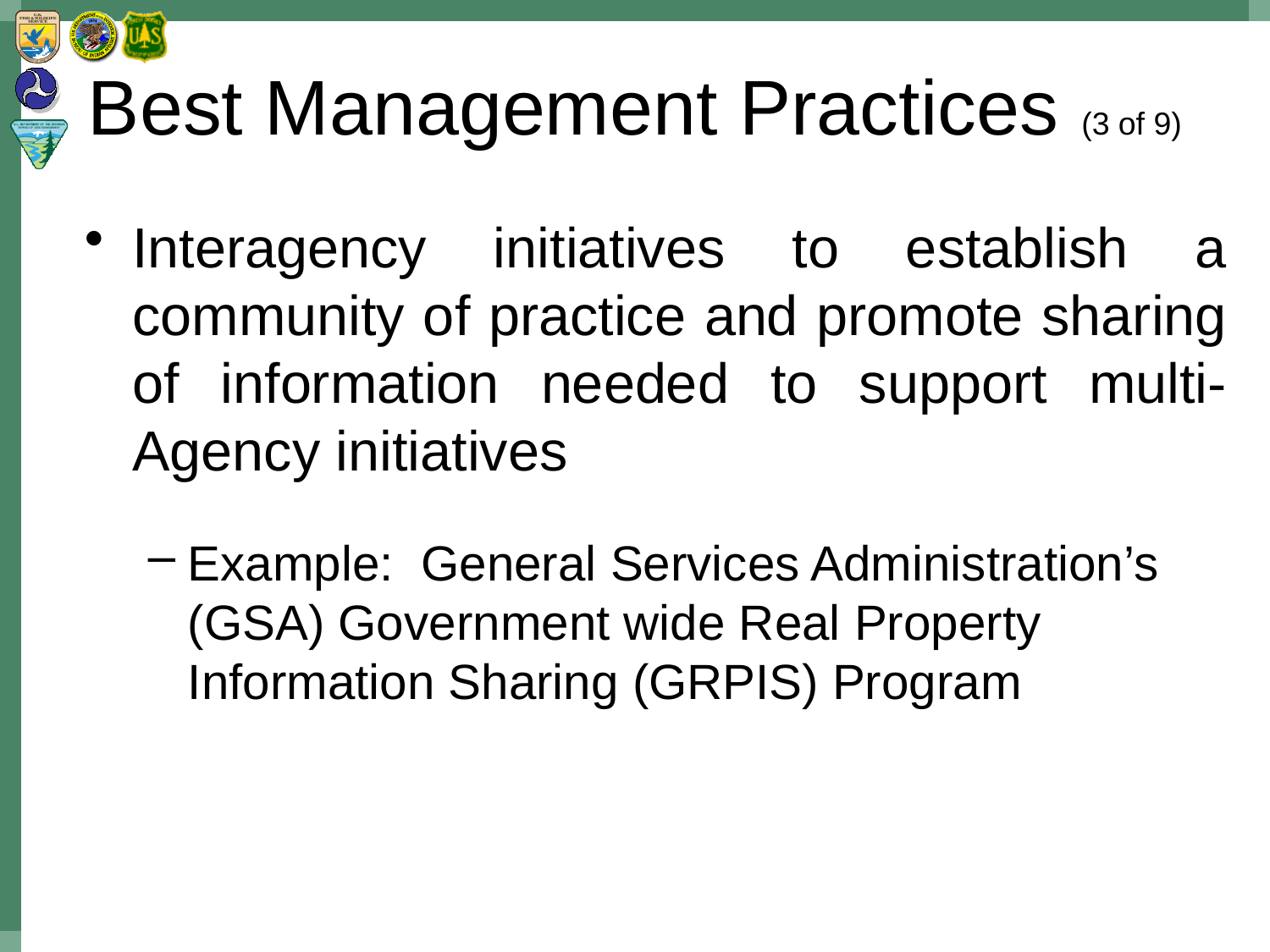

# Best Management Practices (3 of 9)

Interagency initiatives to establish a community of practice and promote sharing of information needed to support multi-Agency initiatives
Example:  General Services Administration’s (GSA) Government wide Real Property Information Sharing (GRPIS) Program